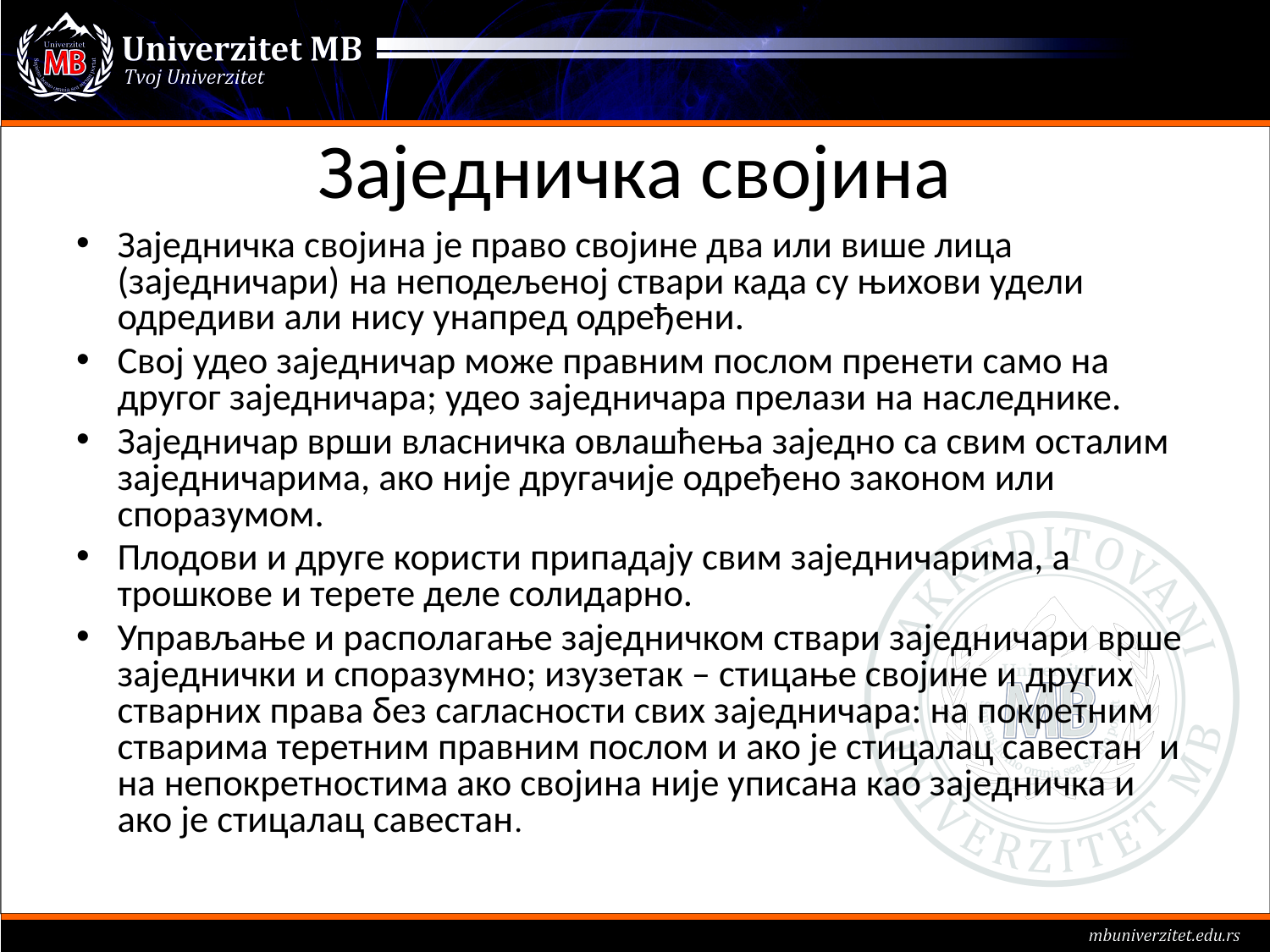

# Заједничка својина
Заједничка својина је право својине два или више лица (заједничари) на неподељеној ствари када су њихови удели одредиви али нису унапред одређени.
Свој удео заједничар може правним послом пренети само на другог заједничара; удео заједничара прелази на наследнике.
Заједничар врши власничка овлашћења заједно са свим осталим заједничарима, ако није другачије одређено законом или споразумом.
Плодови и друге користи припадају свим заједничарима, а трошкове и терете деле солидарно.
Управљање и располагање заједничком ствари заједничари врше заједнички и споразумно; изузетак – стицање својине и других стварних права без сагласности свих заједничара: на покретним стварима теретним правним послом и ако је стицалац савестан  и на непокретностима ако својина није уписана као заједничка и ако је стицалац савестан.